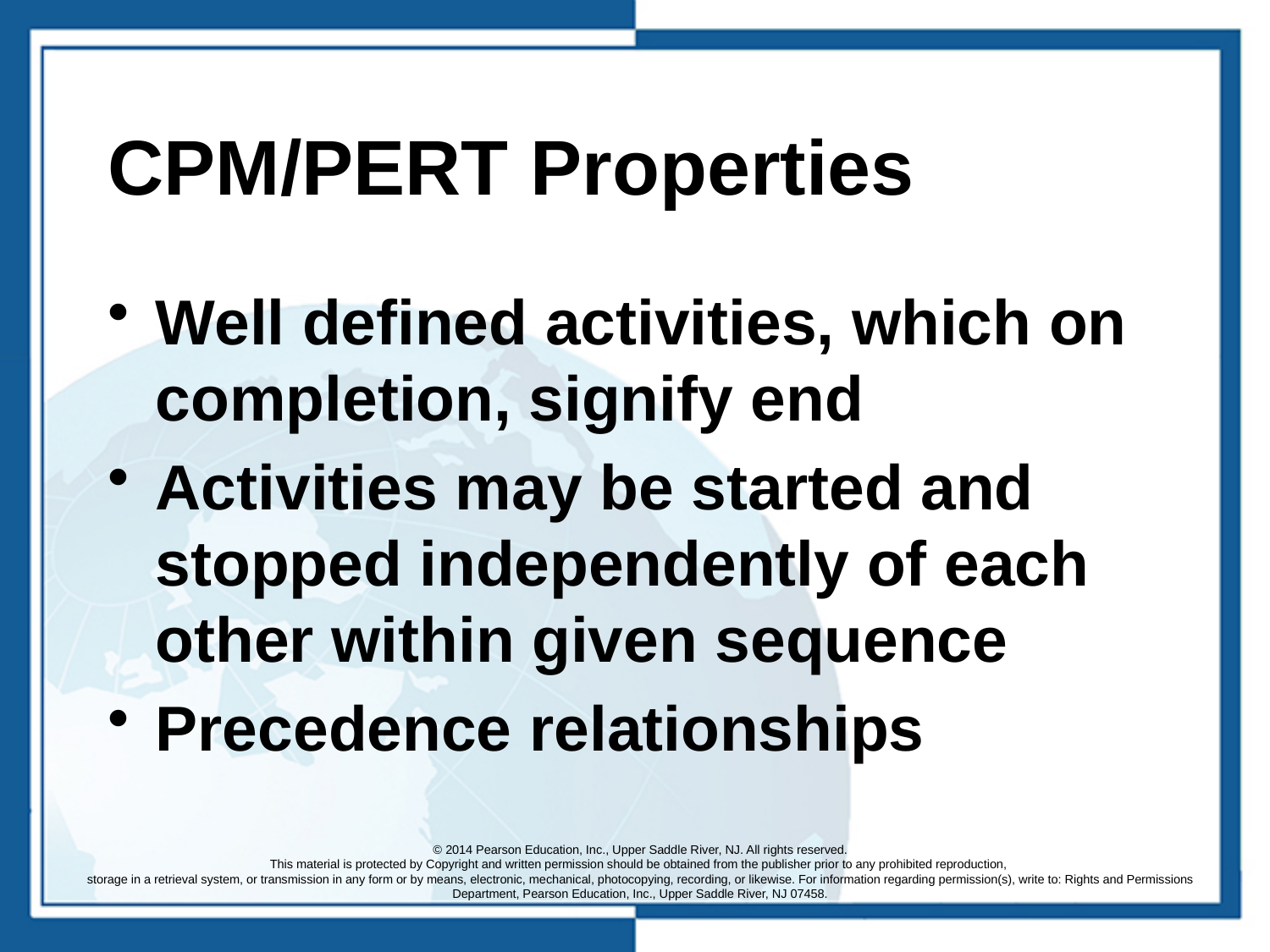

# CPM/PERT Properties
Well defined activities, which on completion, signify end
Activities may be started and stopped independently of each other within given sequence
Precedence relationships